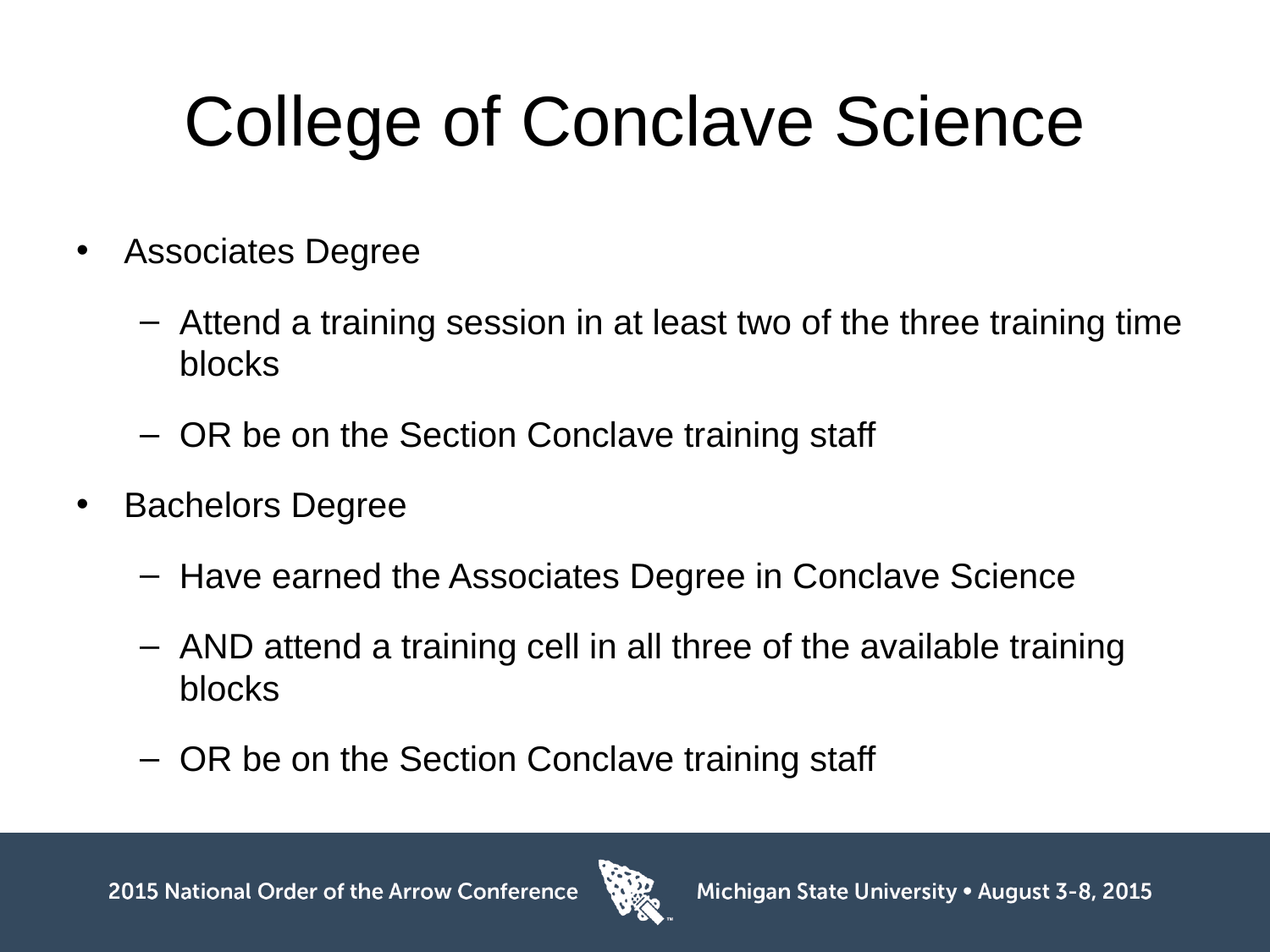

# College of Conclave Science
Associates Degree
Attend a training session in at least two of the three training time blocks
OR be on the Section Conclave training staff
Bachelors Degree
Have earned the Associates Degree in Conclave Science
AND attend a training cell in all three of the available training blocks
OR be on the Section Conclave training staff